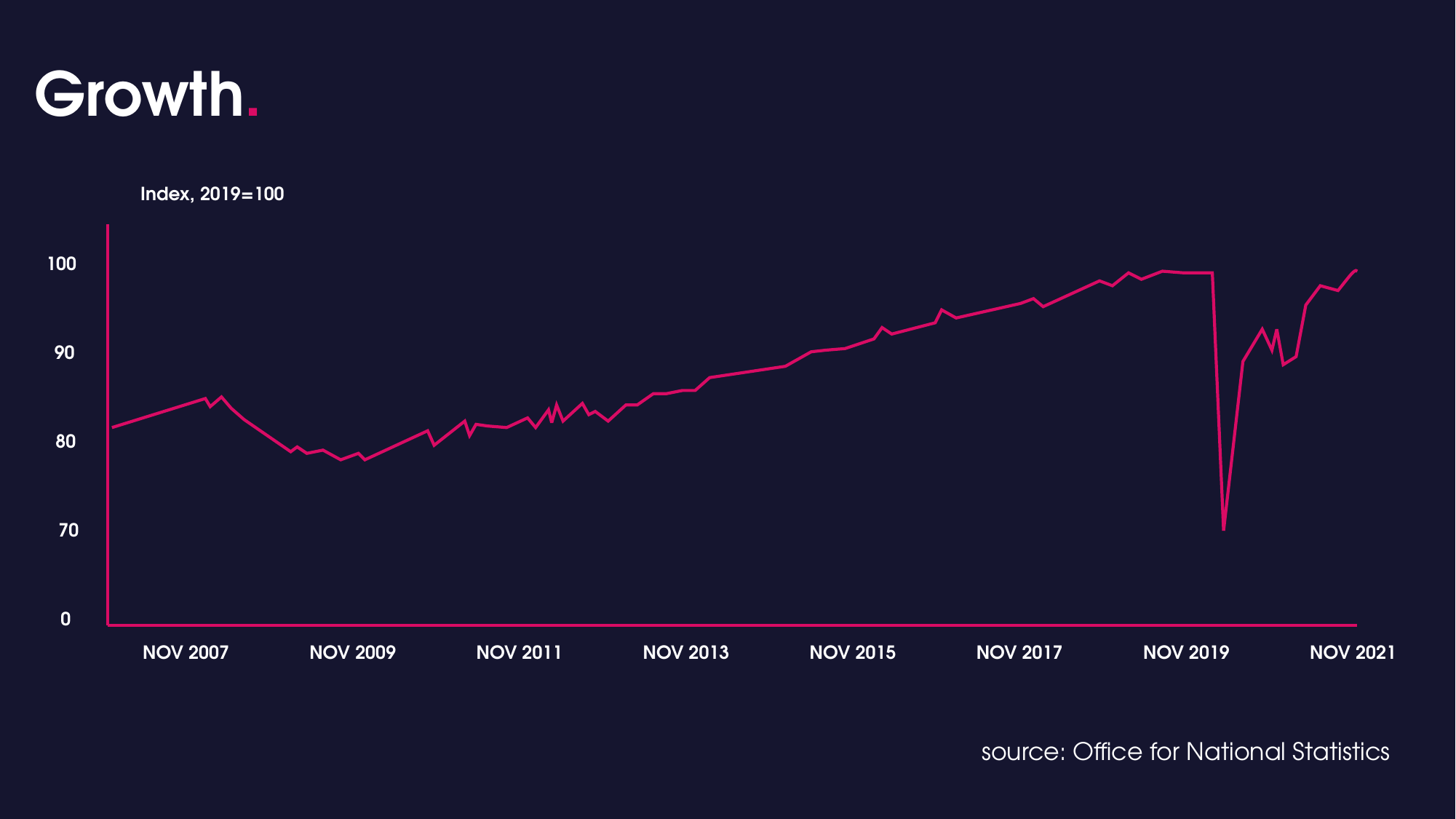

Growth.
Index, 2019=100

90
80
70
0
NOV 2007
NOV 2009
NOV 2011
NOV 2013
NOV 2015
NOV 2017
NOV 2019
NOV 2021
100
source: Office for National Statistics